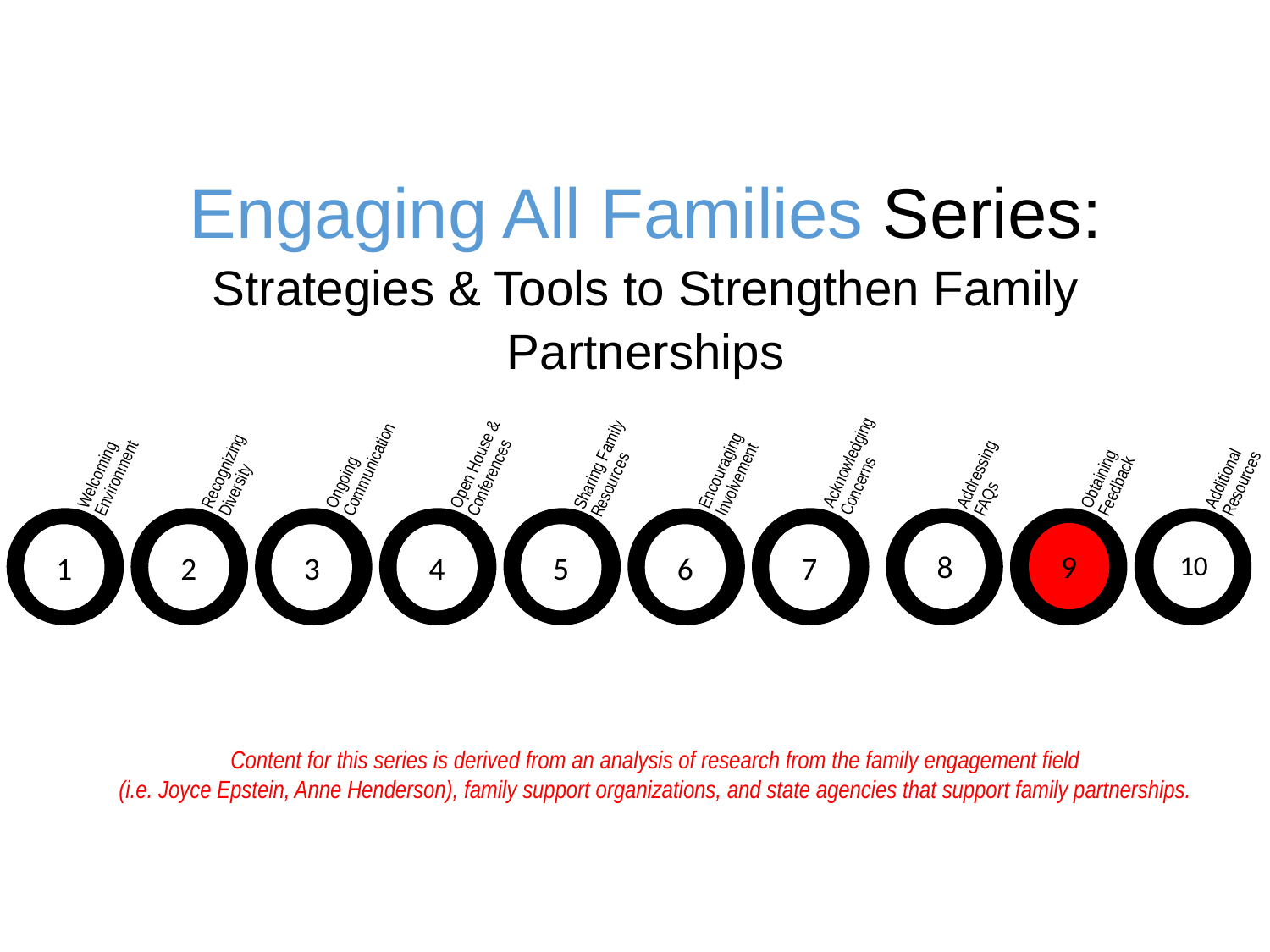

Welcoming
Environment
Recognizing
Diversity
Ongoing
Communication
Open House & Conferences
Sharing Family Resources
Encouraging Involvement
Acknowledging  Concerns
Addressing
FAQs
Obtaining
Feedback
Additional
Resources
Engaging All Families Series:
Strategies & Tools to Strengthen Family Partnerships
10
8
9
1
2
3
4
5
6
7
Content for this series is derived from an analysis of research from the family engagement field
(i.e. Joyce Epstein, Anne Henderson), family support organizations, and state agencies that support family partnerships.